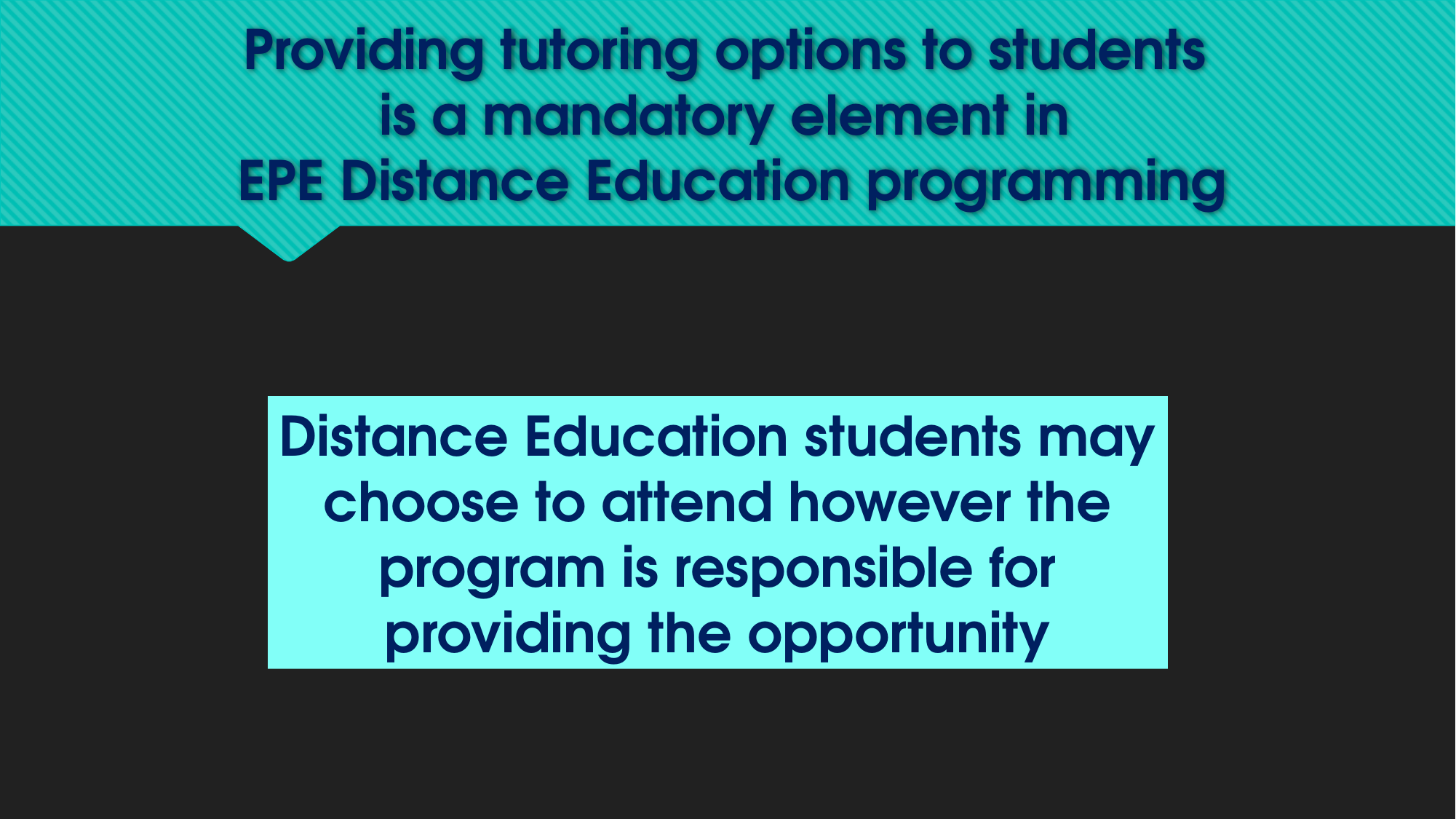

# Providing tutoring options to students is a mandatory element in EPE Distance Education programming
Distance Education students may choose to attend however the program is responsible for providing the opportunity